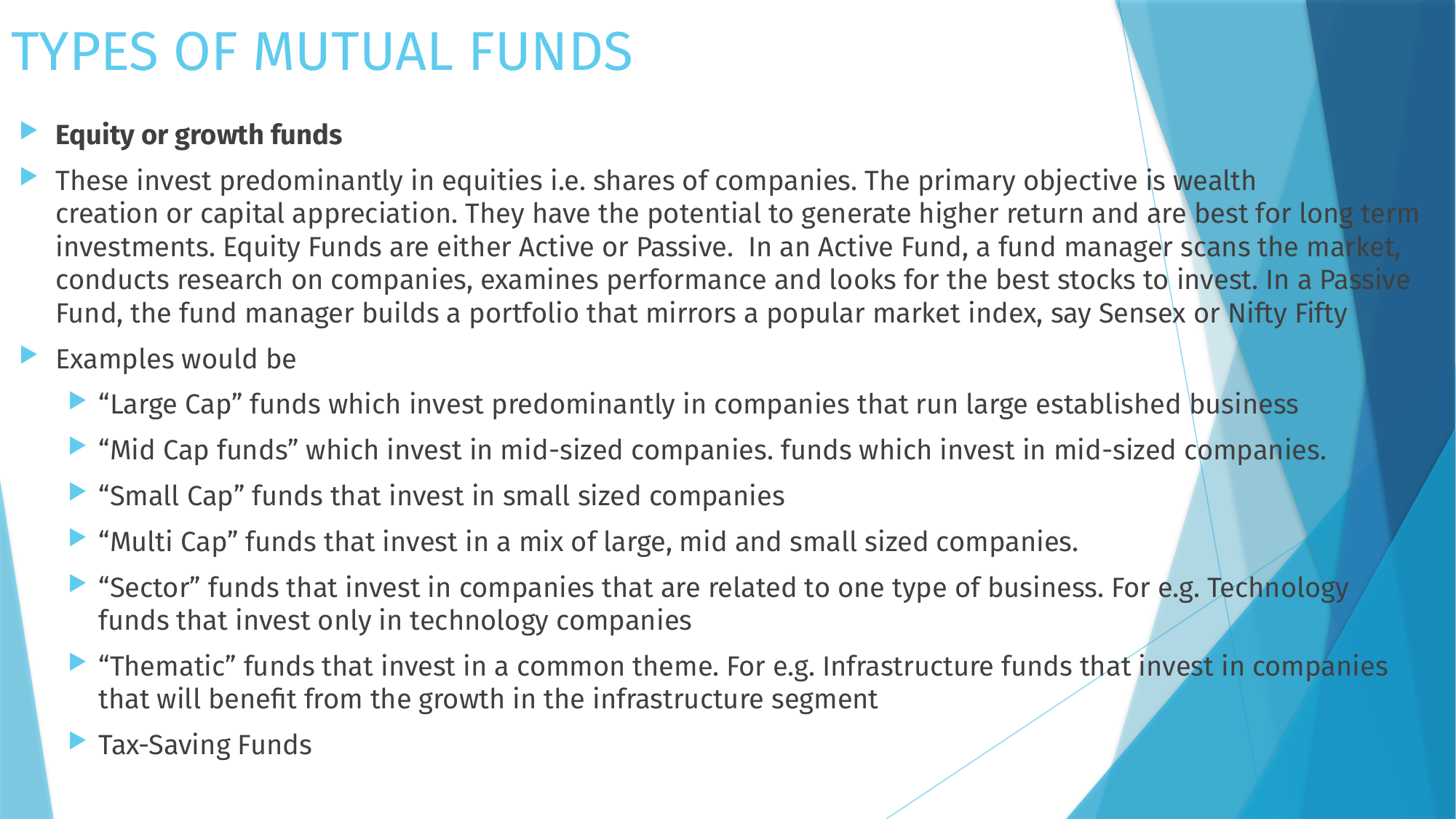

# TYPES OF MUTUAL FUNDS
Equity or growth funds
These invest predominantly in equities i.e. shares of companies. The primary objective is wealth creation or capital appreciation. They have the potential to generate higher return and are best for long term investments. Equity Funds are either Active or Passive.  In an Active Fund, a fund manager scans the market, conducts research on companies, examines performance and looks for the best stocks to invest. In a Passive Fund, the fund manager builds a portfolio that mirrors a popular market index, say Sensex or Nifty Fifty
Examples would be
“Large Cap” funds which invest predominantly in companies that run large established business
“Mid Cap funds” which invest in mid-sized companies. funds which invest in mid-sized companies.
“Small Cap” funds that invest in small sized companies
“Multi Cap” funds that invest in a mix of large, mid and small sized companies.
“Sector” funds that invest in companies that are related to one type of business. For e.g. Technology funds that invest only in technology companies
“Thematic” funds that invest in a common theme. For e.g. Infrastructure funds that invest in companies that will benefit from the growth in the infrastructure segment
Tax-Saving Funds